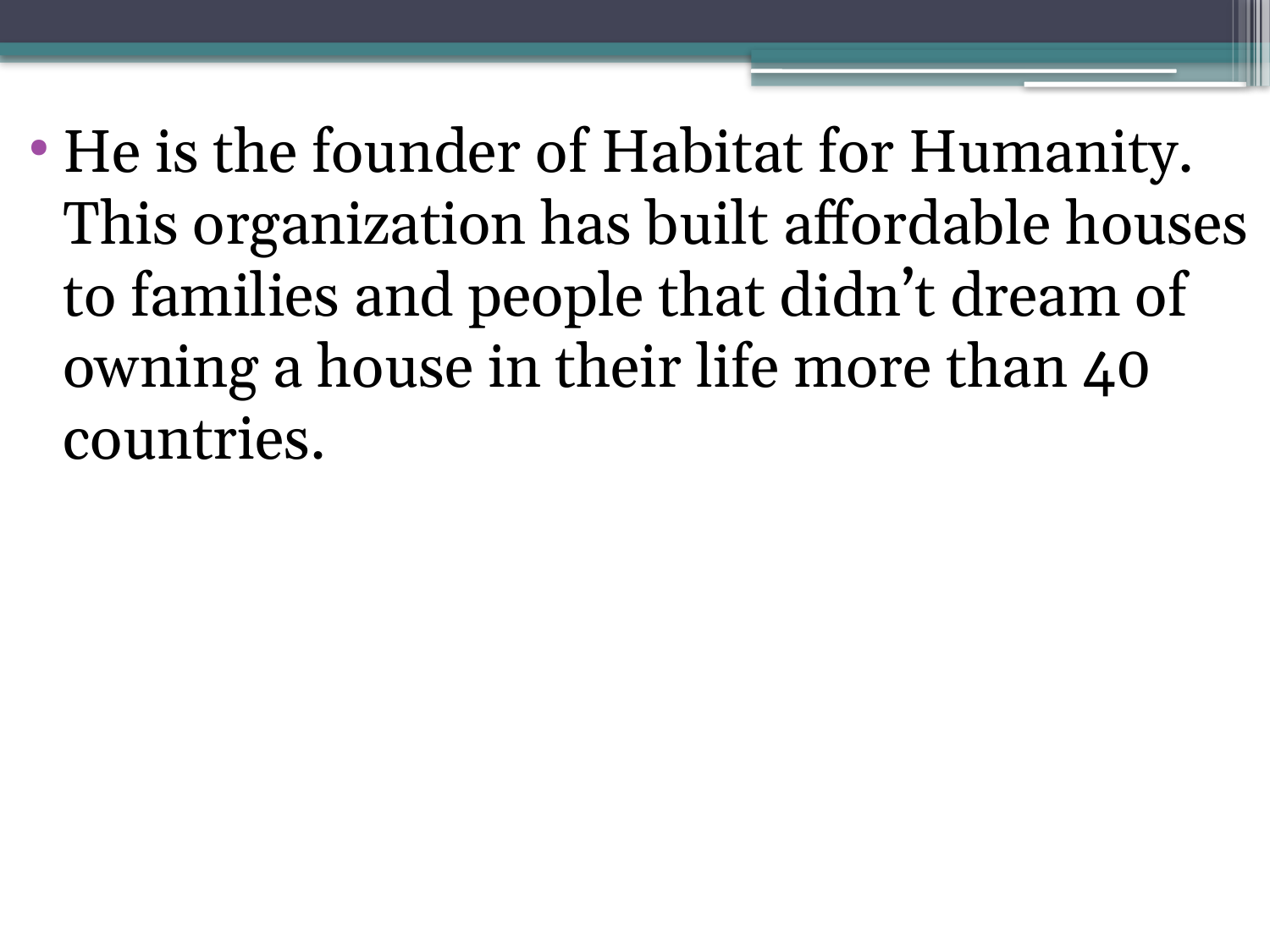

He is the founder of Habitat for Humanity. This organization has built affordable houses to families and people that didn’t dream of owning a house in their life more than 40 countries.